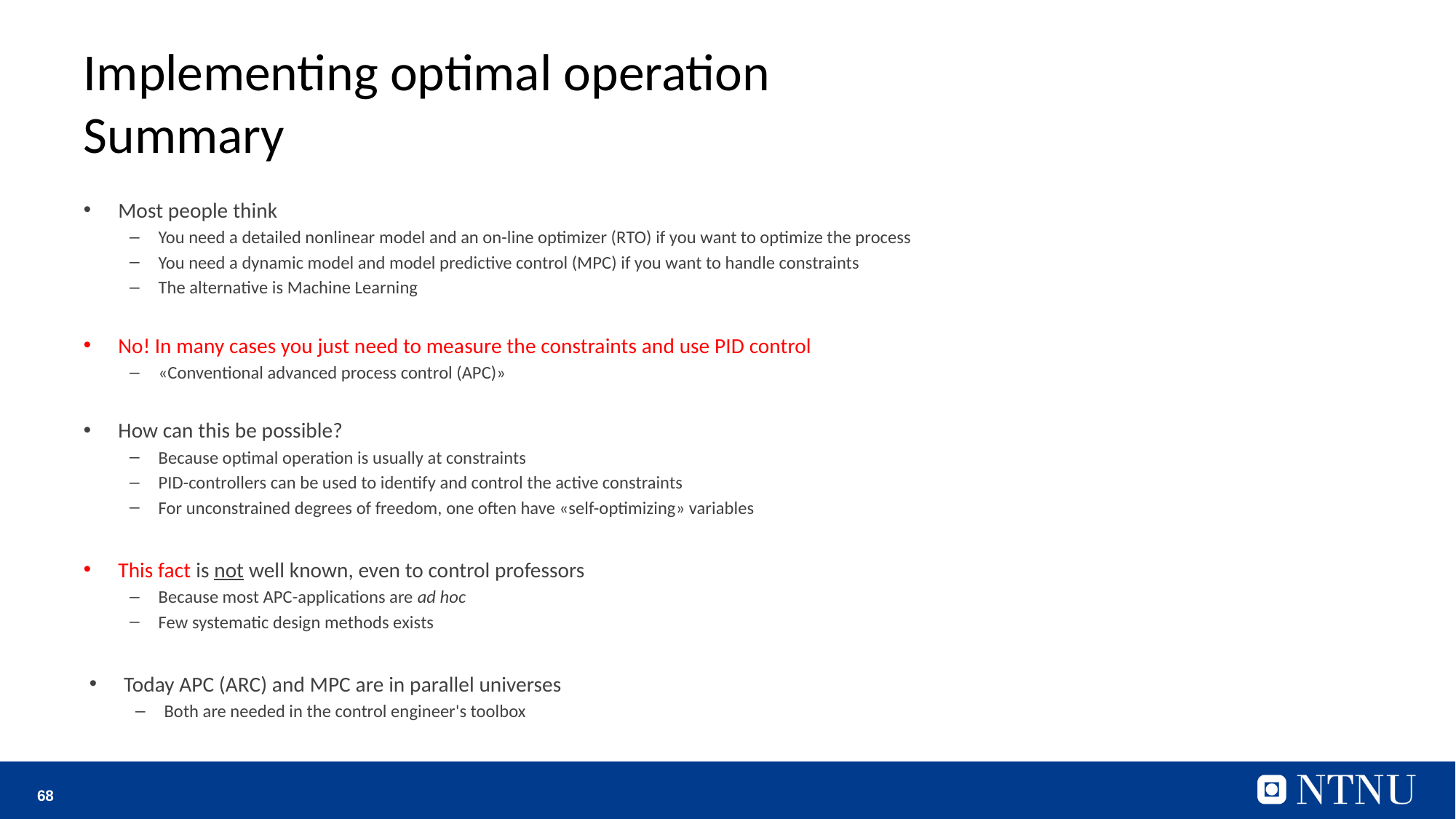

# Implementing optimal operation Summary
Most people think
You need a detailed nonlinear model and an on-line optimizer (RTO) if you want to optimize the process
You need a dynamic model and model predictive control (MPC) if you want to handle constraints
The alternative is Machine Learning

No! In many cases you just need to measure the constraints and use PID control
«Conventional advanced process control (APC)»

How can this be possible?
Because optimal operation is usually at constraints
PID-controllers can be used to identify and control the active constraints
For unconstrained degrees of freedom, one often have «self-optimizing» variables

This fact is not well known, even to control professors
Because most APC-applications are ad hoc
Few systematic design methods exists

Today APC (ARC) and MPC are in parallel universes
Both are needed in the control engineer's toolbox